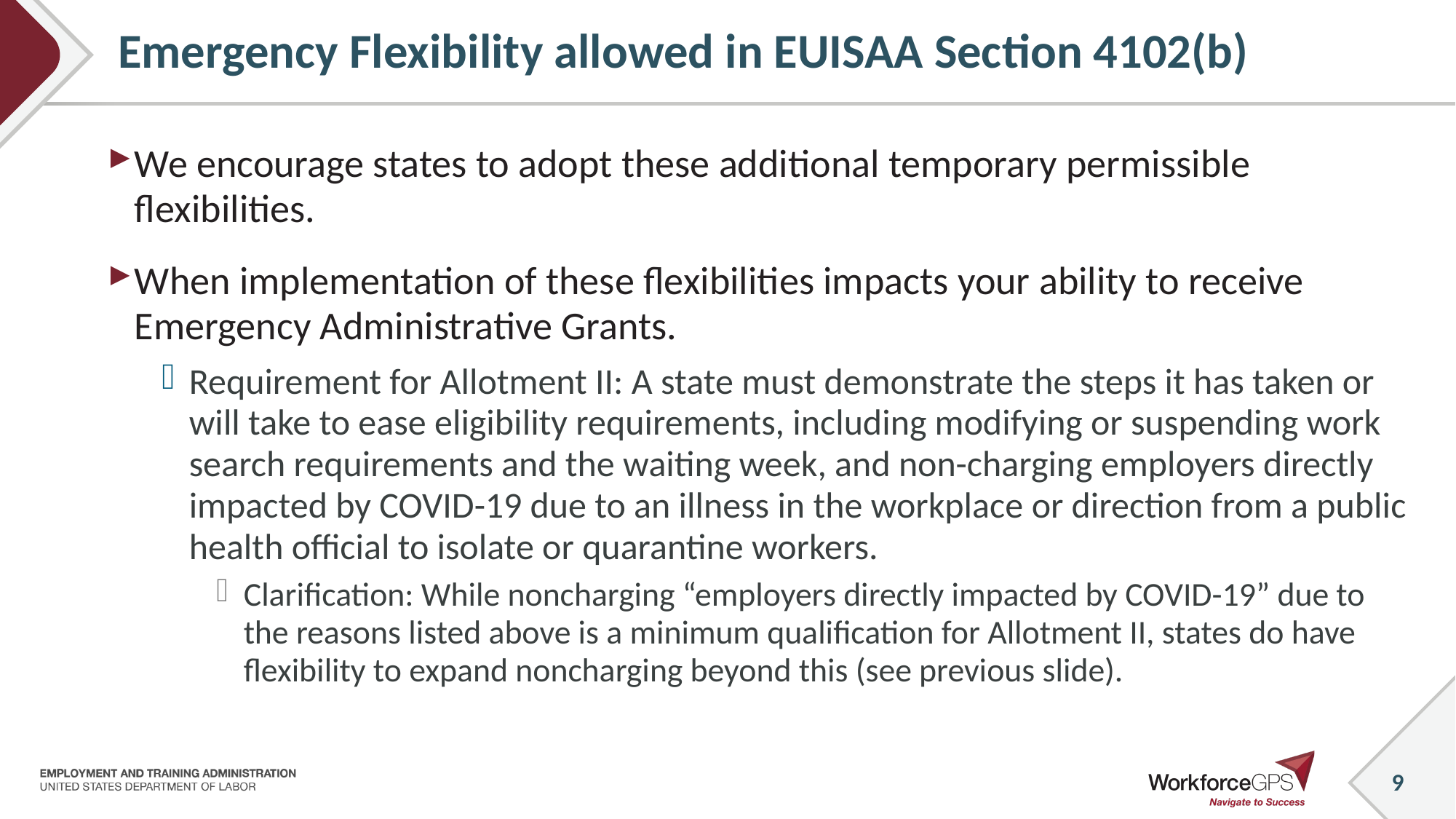

# Emergency Flexibility allowed in EUISAA Section 4102(b)
We encourage states to adopt these additional temporary permissible flexibilities.
When implementation of these flexibilities impacts your ability to receive Emergency Administrative Grants.
Requirement for Allotment II: A state must demonstrate the steps it has taken or will take to ease eligibility requirements, including modifying or suspending work search requirements and the waiting week, and non-charging employers directly impacted by COVID-19 due to an illness in the workplace or direction from a public health official to isolate or quarantine workers.
Clarification: While noncharging “employers directly impacted by COVID-19” due to the reasons listed above is a minimum qualification for Allotment II, states do have flexibility to expand noncharging beyond this (see previous slide).

9